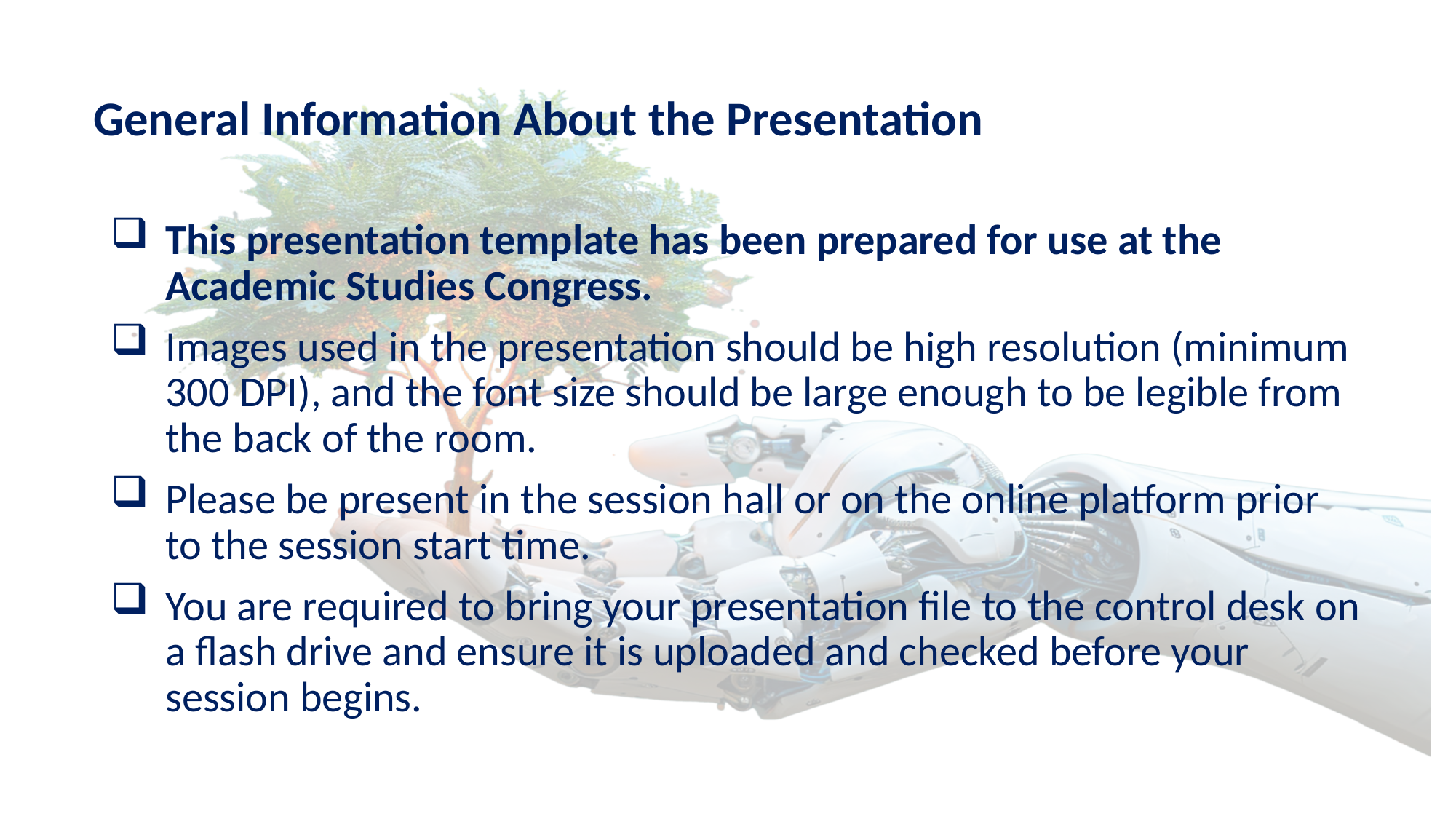

# General Information About the Presentation
This presentation template has been prepared for use at the Academic Studies Congress.
Images used in the presentation should be high resolution (minimum 300 DPI), and the font size should be large enough to be legible from the back of the room.
Please be present in the session hall or on the online platform prior to the session start time.
You are required to bring your presentation file to the control desk on a flash drive and ensure it is uploaded and checked before your session begins.